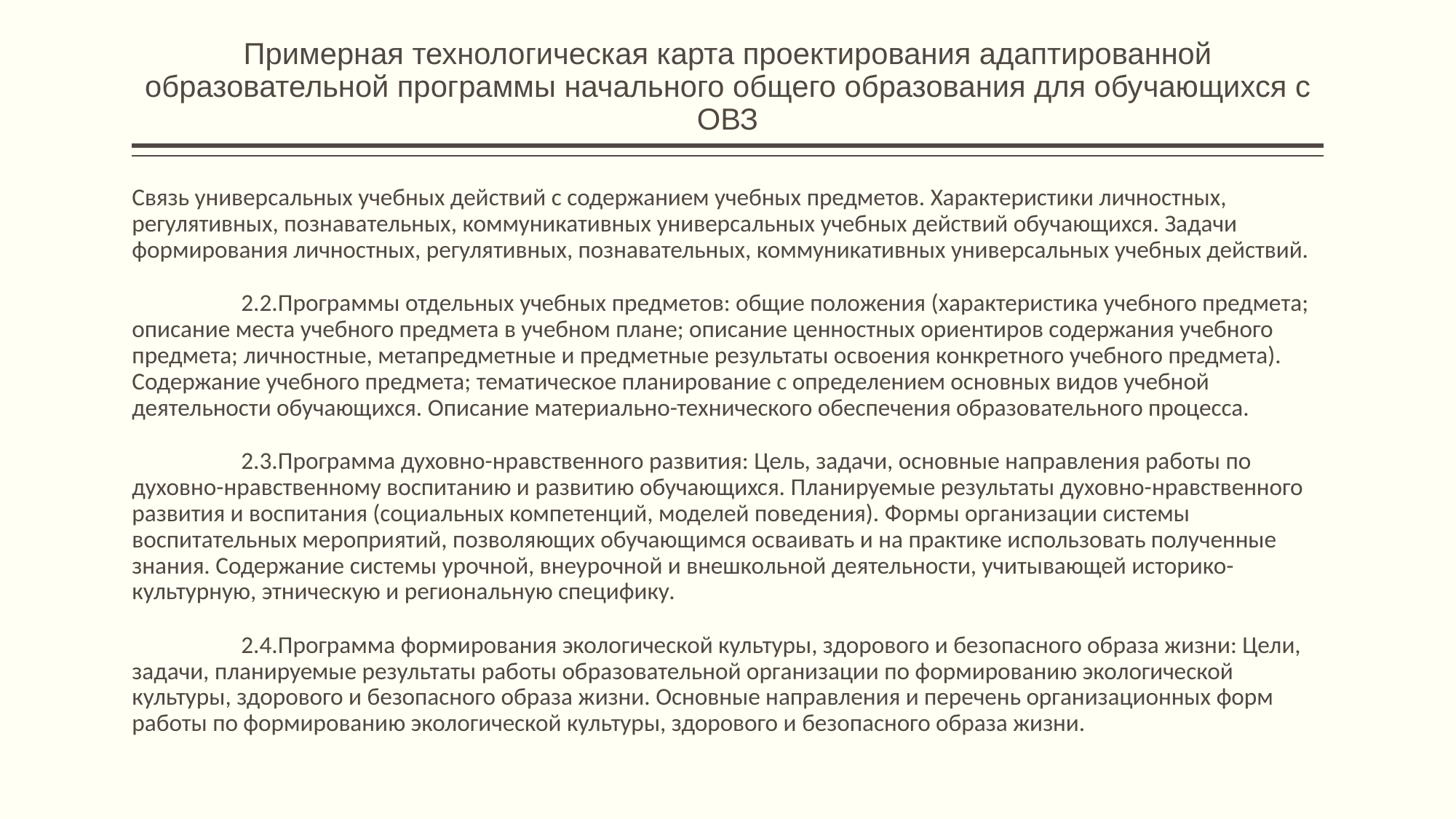

# Примерная технологическая карта проектирования адаптированной образовательной программы начального общего образования для обучающихся с ОВЗ
Связь универсальных учебных действий с содержанием учебных предметов. Характеристики личностных, регулятивных, познавательных, коммуникативных универсальных учебных действий обучающихся. Задачи формирования личностных, регулятивных, познавательных, коммуникативных универсальных учебных действий.
	2.2.Программы отдельных учебных предметов: общие положения (характеристика учебного предмета; описание места учебного предмета в учебном плане; описание ценностных ориентиров содержания учебного предмета; личностные, метапредметные и предметные результаты освоения конкретного учебного предмета). Содержание учебного предмета; тематическое планирование с определением основных видов учебной деятельности обучающихся. Описание материально-технического обеспечения образовательного процесса.
	2.3.Программа духовно-нравственного развития: Цель, задачи, основные направления работы по духовно-нравственному воспитанию и развитию обучающихся. Планируемые результаты духовно-нравственного развития и воспитания (социальных компетенций, моделей поведения). Формы организации системы воспитательных мероприятий, позволяющих обучающимся осваивать и на практике использовать полученные знания. Содержание системы урочной, внеурочной и внешкольной деятельности, учитывающей историко-культурную, этническую и региональную специфику.
	2.4.Программа формирования экологической культуры, здорового и безопасного образа жизни: Цели, задачи, планируемые результаты работы образовательной организации по формированию экологической культуры, здорового и безопасного образа жизни. Основные направления и перечень организационных форм работы по формированию экологической культуры, здорового и безопасного образа жизни.